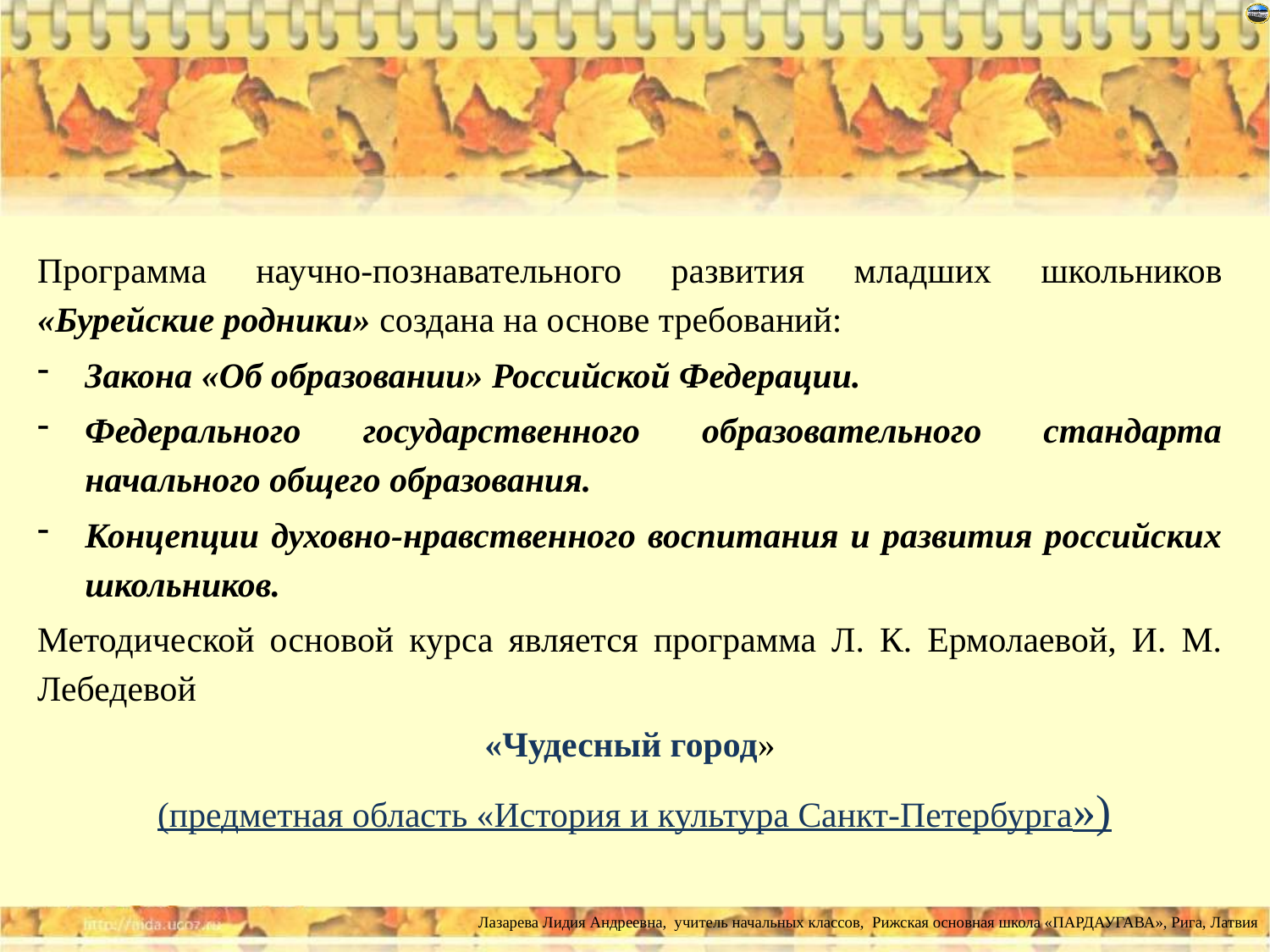

Программа научно-познавательного развития младших школьников «Бурейские родники» создана на основе требований:
Закона «Об образовании» Российской Федерации.
Федерального государственного образовательного стандарта начального общего образования.
Концепции духовно-нравственного воспитания и развития российских школьников.
Методической основой курса является программа Л. К. Ермолаевой, И. М. Лебедевой
«Чудесный город»
 (предметная область «История и культура Санкт-Петербурга»)